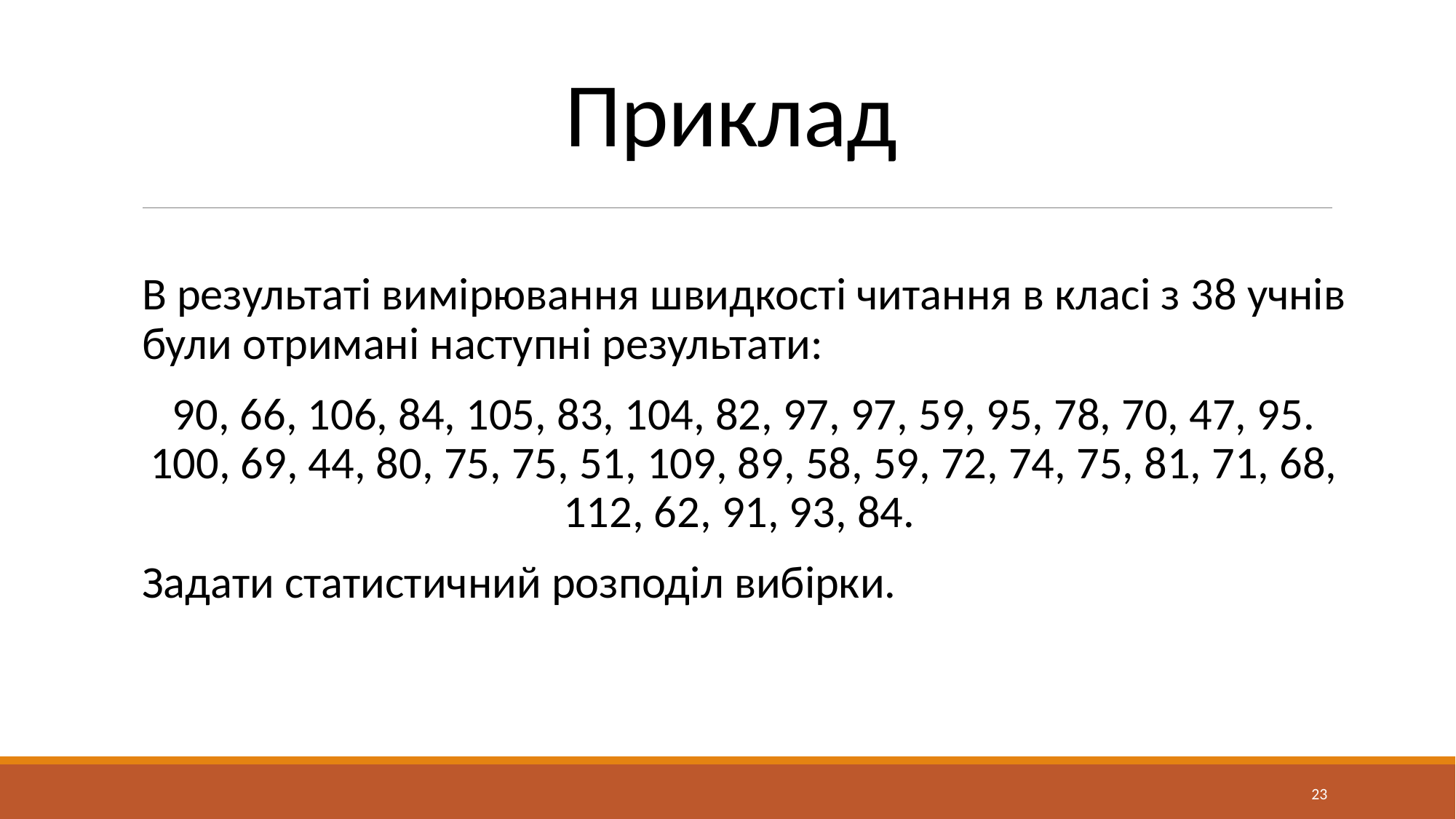

# Приклад
В результаті вимірювання швидкості читання в класі з 38 учнів були отримані наступні результати:
90, 66, 106, 84, 105, 83, 104, 82, 97, 97, 59, 95, 78, 70, 47, 95. 100, 69, 44, 80, 75, 75, 51, 109, 89, 58, 59, 72, 74, 75, 81, 71, 68, 112, 62, 91, 93, 84.
Задати статистичний розподіл вибірки.
23